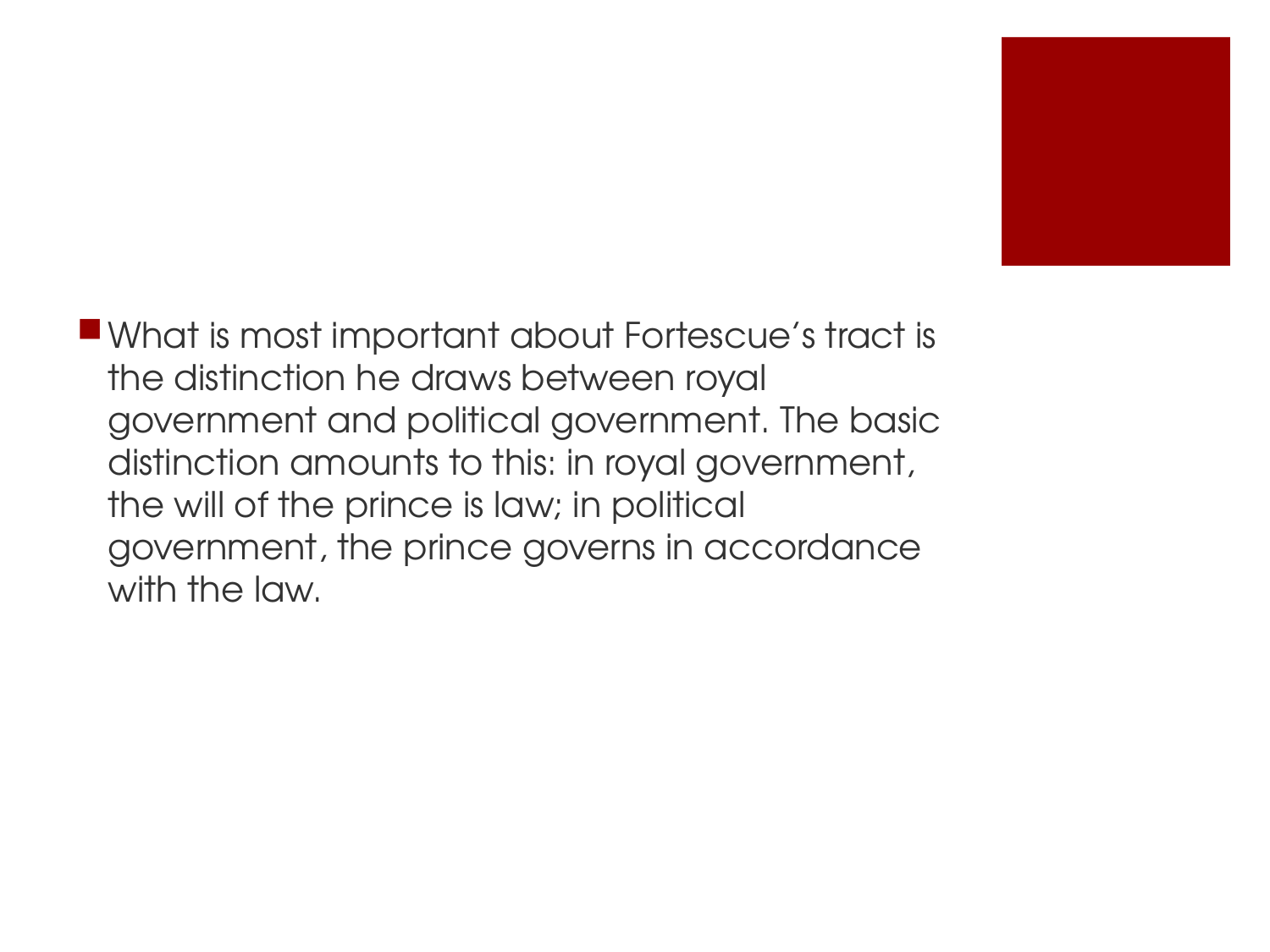

#
What is most important about Fortescue’s tract is the distinction he draws between royal government and political government. The basic distinction amounts to this: in royal government, the will of the prince is law; in political government, the prince governs in accordance with the law.